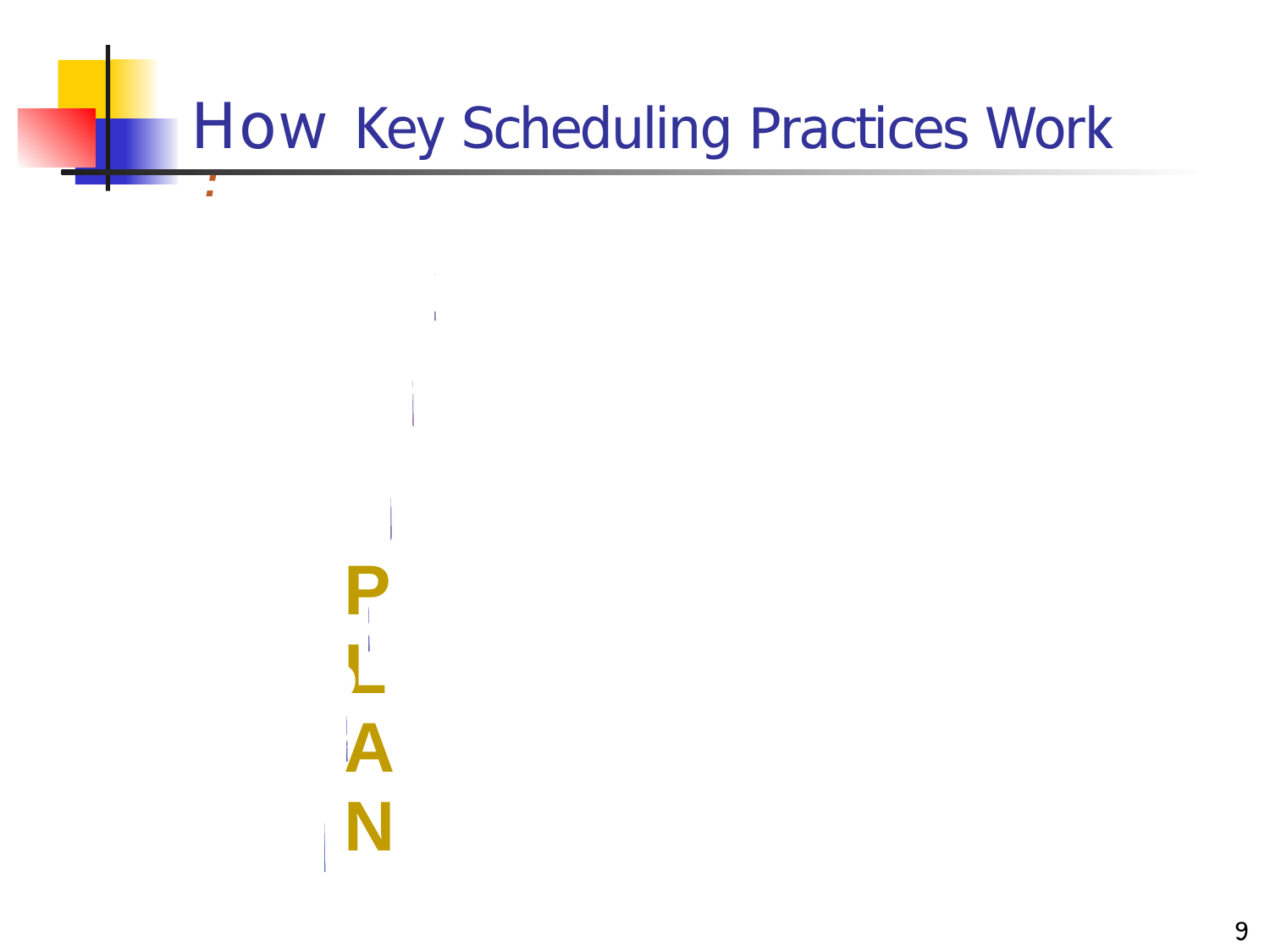

# How Key Scheduling Practices Work :
Act
9